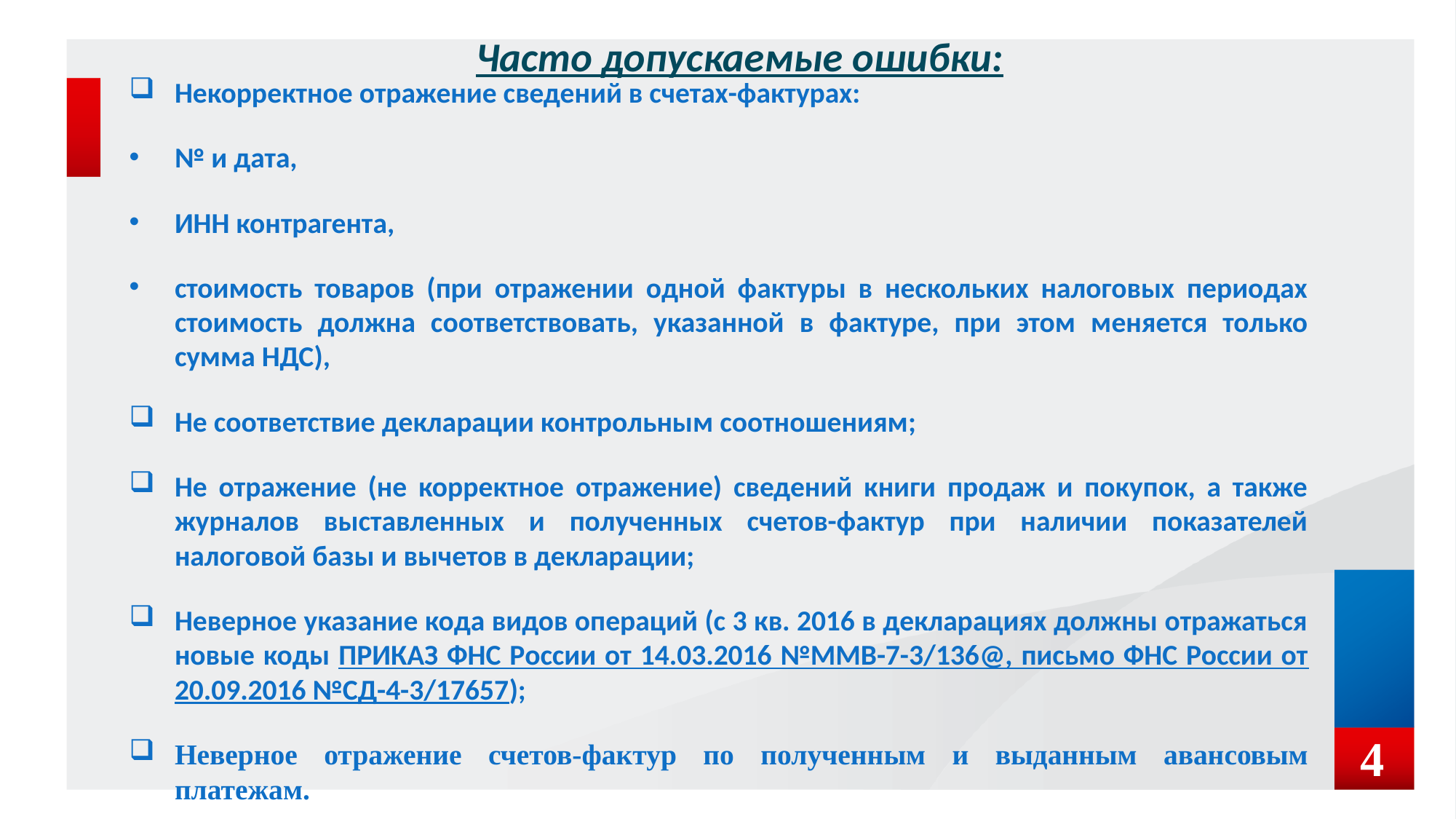

# Часто допускаемые ошибки:
Некорректное отражение сведений в счетах-фактурах:
№ и дата,
ИНН контрагента,
стоимость товаров (при отражении одной фактуры в нескольких налоговых периодах стоимость должна соответствовать, указанной в фактуре, при этом меняется только сумма НДС),
Не соответствие декларации контрольным соотношениям;
Не отражение (не корректное отражение) сведений книги продаж и покупок, а также журналов выставленных и полученных счетов-фактур при наличии показателей налоговой базы и вычетов в декларации;
Неверное указание кода видов операций (с 3 кв. 2016 в декларациях должны отражаться новые коды ПРИКАЗ ФНС России от 14.03.2016 №ММВ-7-3/136@, письмо ФНС России от 20.09.2016 №СД-4-3/17657);
Неверное отражение счетов-фактур по полученным и выданным авансовым платежам.
4